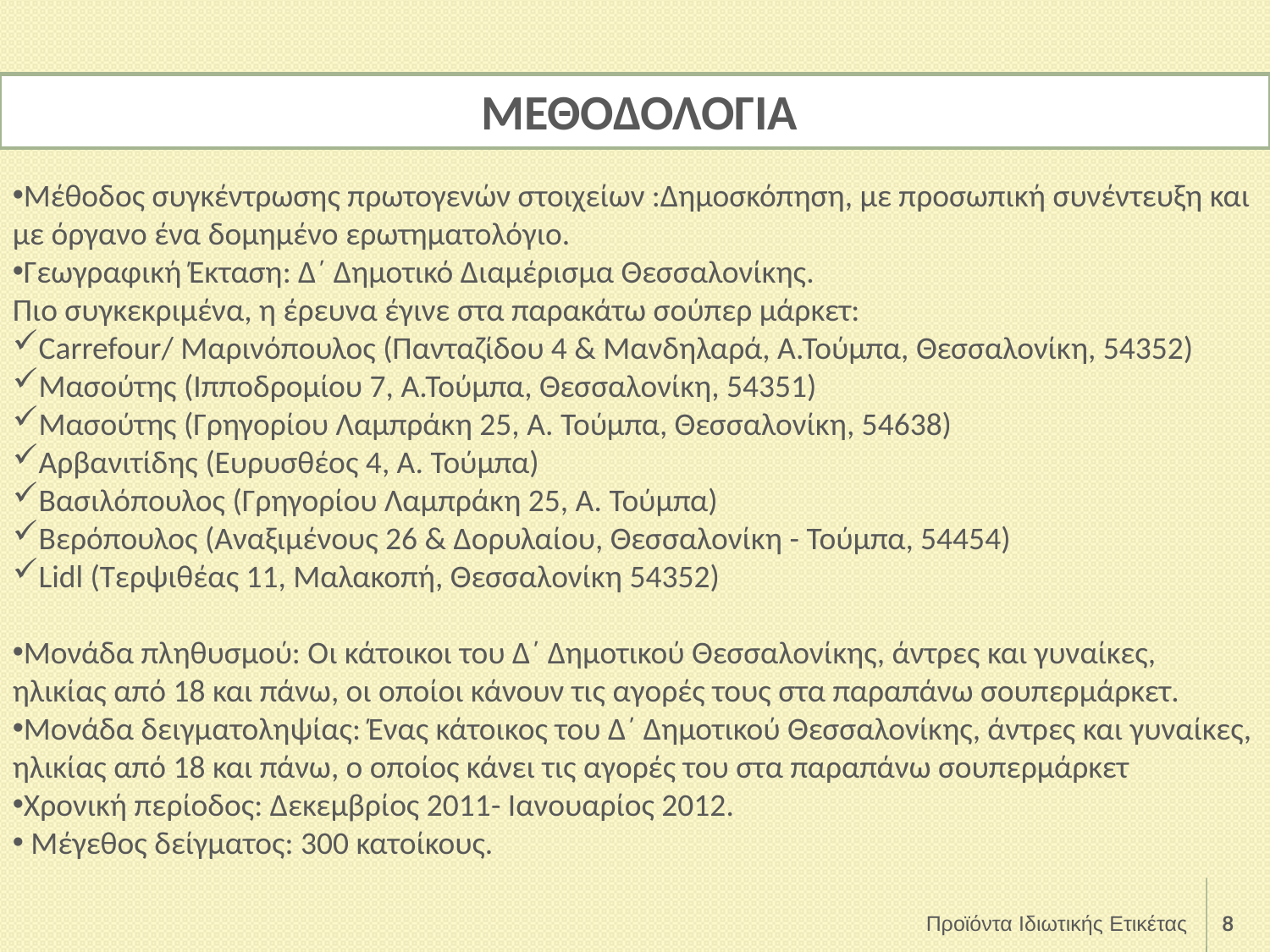

ΜΕΘΟΔΟΛΟΓΙΑ

Μέθοδος συγκέντρωσης πρωτογενών στοιχείων :Δημοσκόπηση, με προσωπική συνέντευξη και με όργανο ένα δομημένο ερωτηματολόγιο.
Γεωγραφική Έκταση: Δ΄ Δημοτικό Διαμέρισμα Θεσσαλονίκης.
Πιο συγκεκριμένα, η έρευνα έγινε στα παρακάτω σούπερ μάρκετ:
Carrefour/ Μαρινόπουλος (Πανταζίδου 4 & Μανδηλαρά, Α.Τούμπα, Θεσσαλονίκη, 54352)
Μασούτης (Ιπποδρομίου 7, Α.Τούμπα, Θεσσαλονίκη, 54351)
Μασούτης (Γρηγορίου Λαμπράκη 25, Α. Τούμπα, Θεσσαλονίκη, 54638)
Αρβανιτίδης (Ευρυσθέος 4, Α. Τούμπα)
Βασιλόπουλος (Γρηγορίου Λαμπράκη 25, Α. Τούμπα)
Βερόπουλος (Αναξιμένους 26 & Δορυλαίου, Θεσσαλονίκη - Τούμπα, 54454)
Lidl (Τερψιθέας 11, Μαλακοπή, Θεσσαλονίκη 54352)

Μονάδα πληθυσμού: Οι κάτοικοι του Δ΄ Δημοτικού Θεσσαλονίκης, άντρες και γυναίκες, ηλικίας από 18 και πάνω, οι οποίοι κάνουν τις αγορές τους στα παραπάνω σουπερμάρκετ.
Μονάδα δειγματοληψίας: Ένας κάτοικος του Δ΄ Δημοτικού Θεσσαλονίκης, άντρες και γυναίκες, ηλικίας από 18 και πάνω, ο οποίος κάνει τις αγορές του στα παραπάνω σουπερμάρκετ
Χρονική περίοδος: Δεκεμβρίος 2011- Ιανουαρίος 2012.
 Μέγεθος δείγματος: 300 κατοίκους.

Προϊόντα Ιδιωτικής Ετικέτας
8